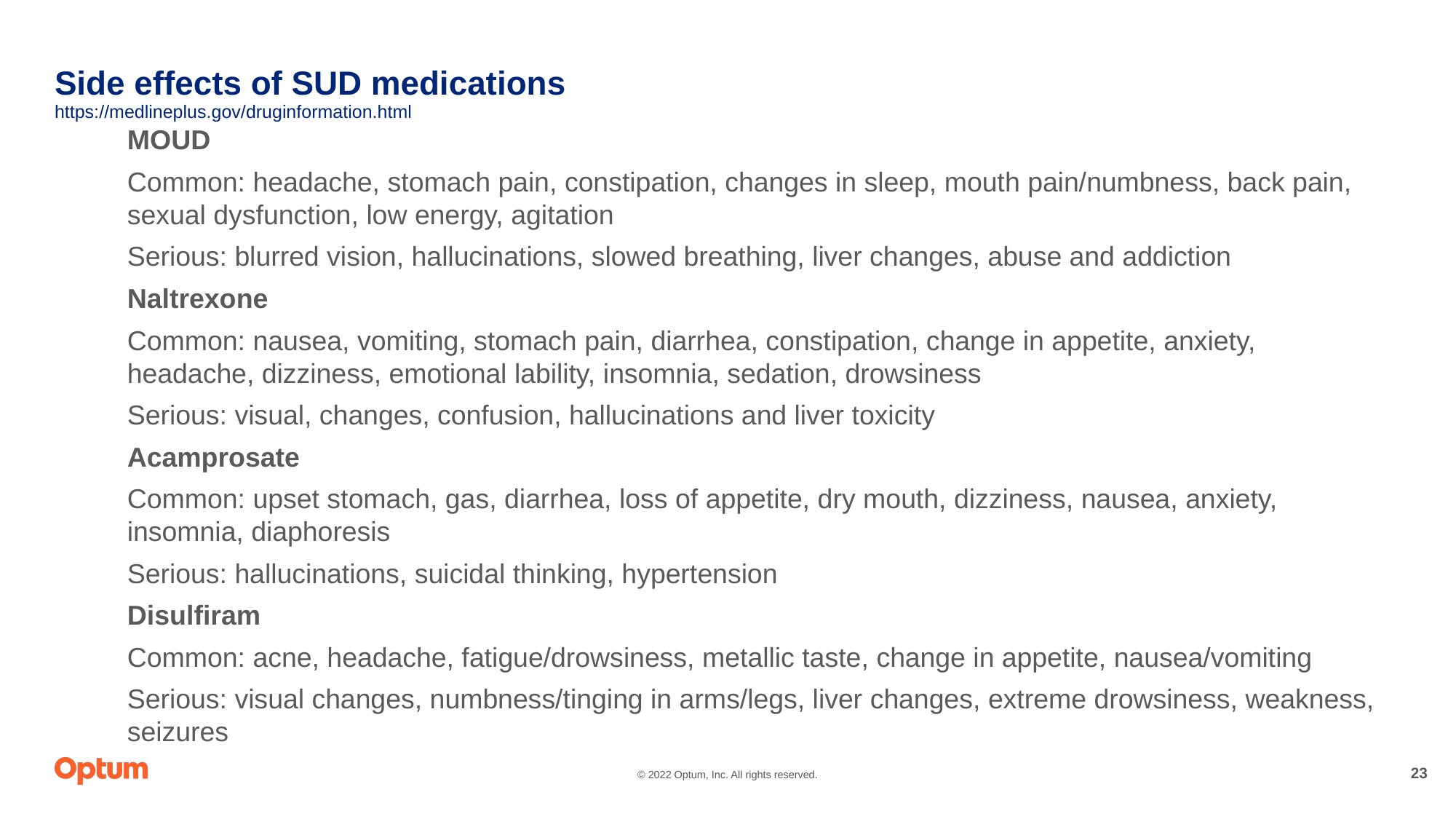

# Side effects of SUD medications https://medlineplus.gov/druginformation.html
MOUD
Common: headache, stomach pain, constipation, changes in sleep, mouth pain/numbness, back pain, sexual dysfunction, low energy, agitation
Serious: blurred vision, hallucinations, slowed breathing, liver changes, abuse and addiction
Naltrexone
Common: nausea, vomiting, stomach pain, diarrhea, constipation, change in appetite, anxiety, headache, dizziness, emotional lability, insomnia, sedation, drowsiness
Serious: visual, changes, confusion, hallucinations and liver toxicity
Acamprosate
Common: upset stomach, gas, diarrhea, loss of appetite, dry mouth, dizziness, nausea, anxiety, insomnia, diaphoresis
Serious: hallucinations, suicidal thinking, hypertension
Disulfiram
Common: acne, headache, fatigue/drowsiness, metallic taste, change in appetite, nausea/vomiting
Serious: visual changes, numbness/tinging in arms/legs, liver changes, extreme drowsiness, weakness, seizures